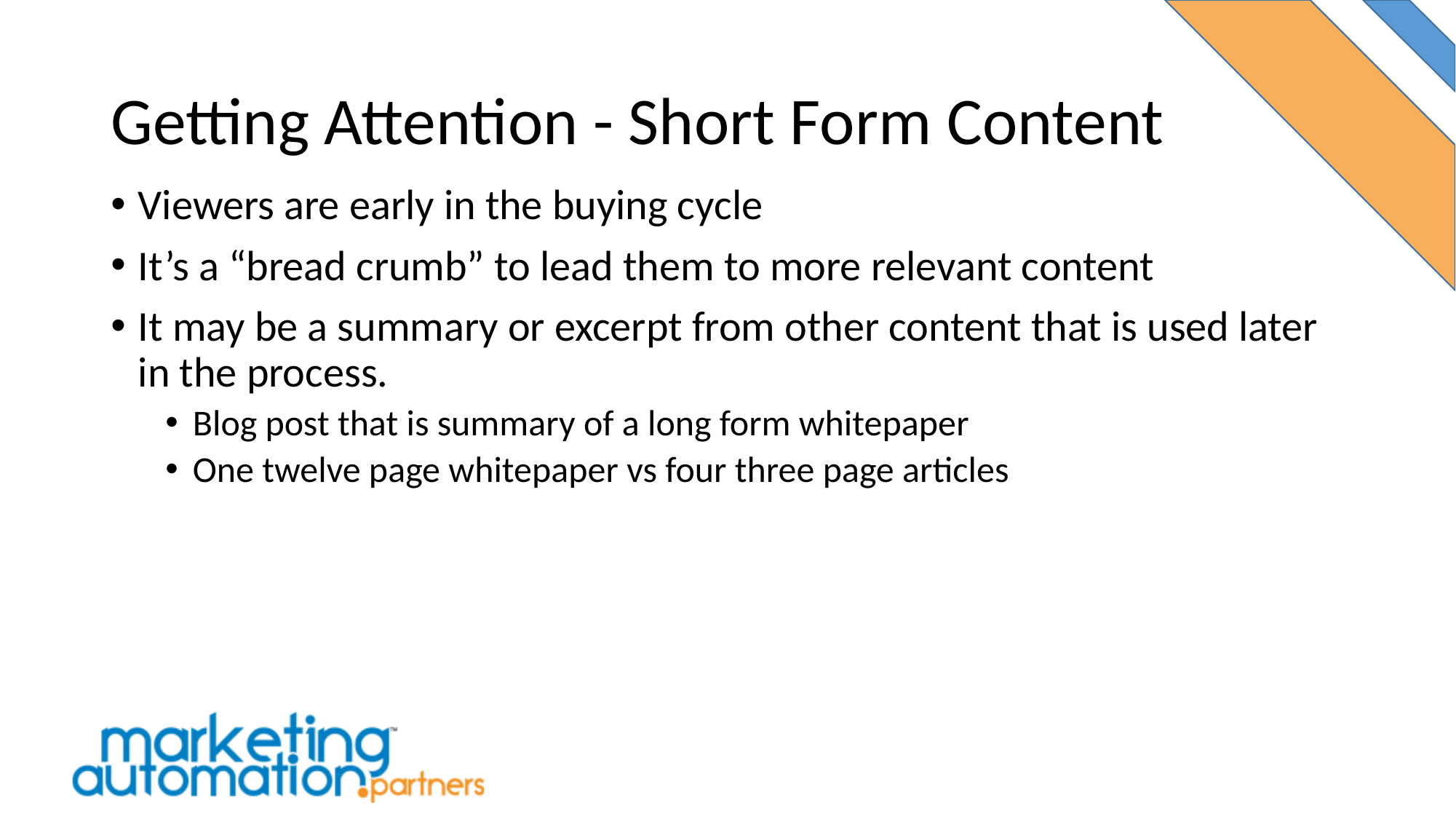

# Getting Attention - Short Form Content
Viewers are early in the buying cycle
It’s a “bread crumb” to lead them to more relevant content
It may be a summary or excerpt from other content that is used later in the process.
Blog post that is summary of a long form whitepaper
One twelve page whitepaper vs four three page articles